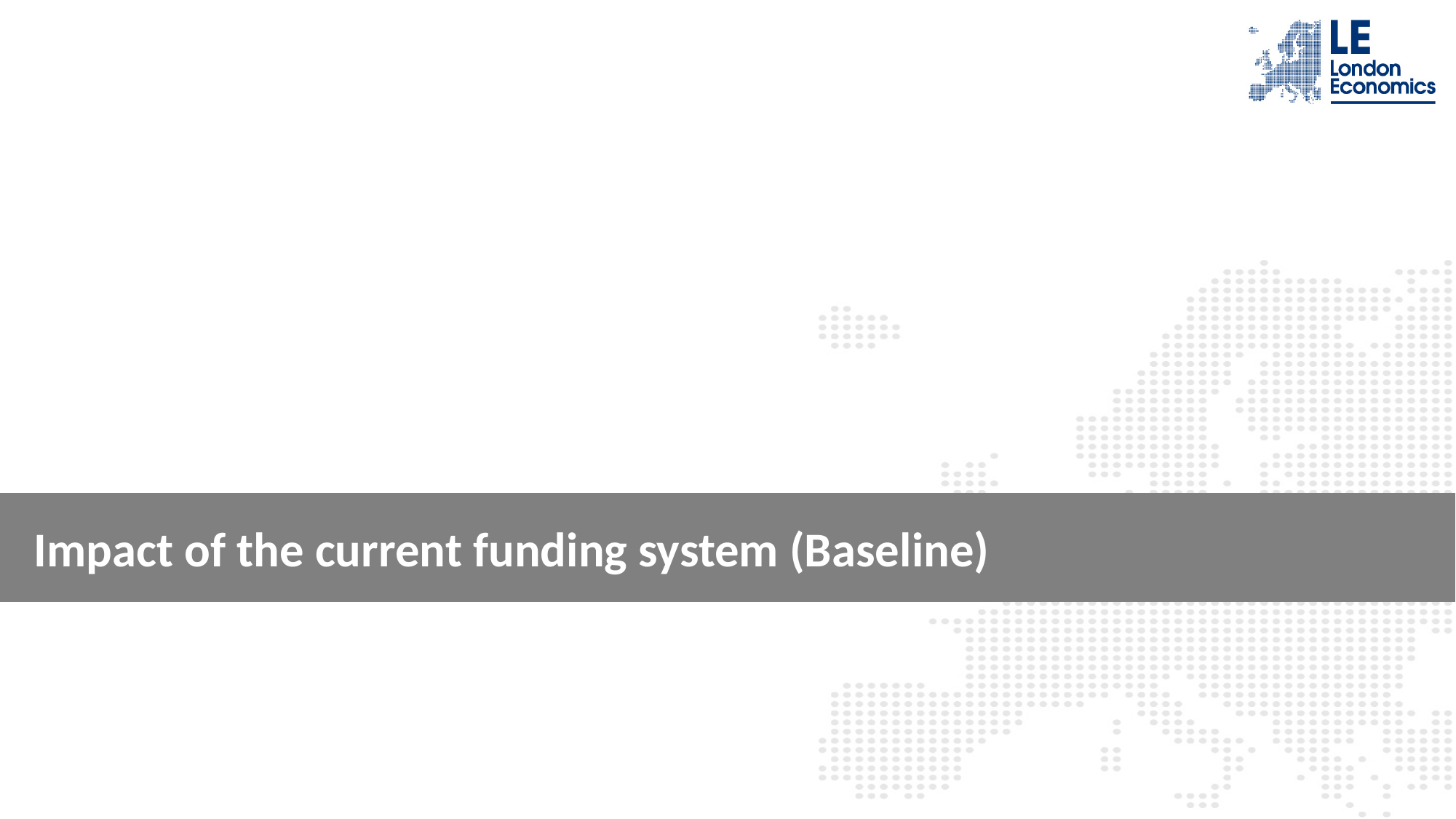

# Impact of the current funding system (Baseline)